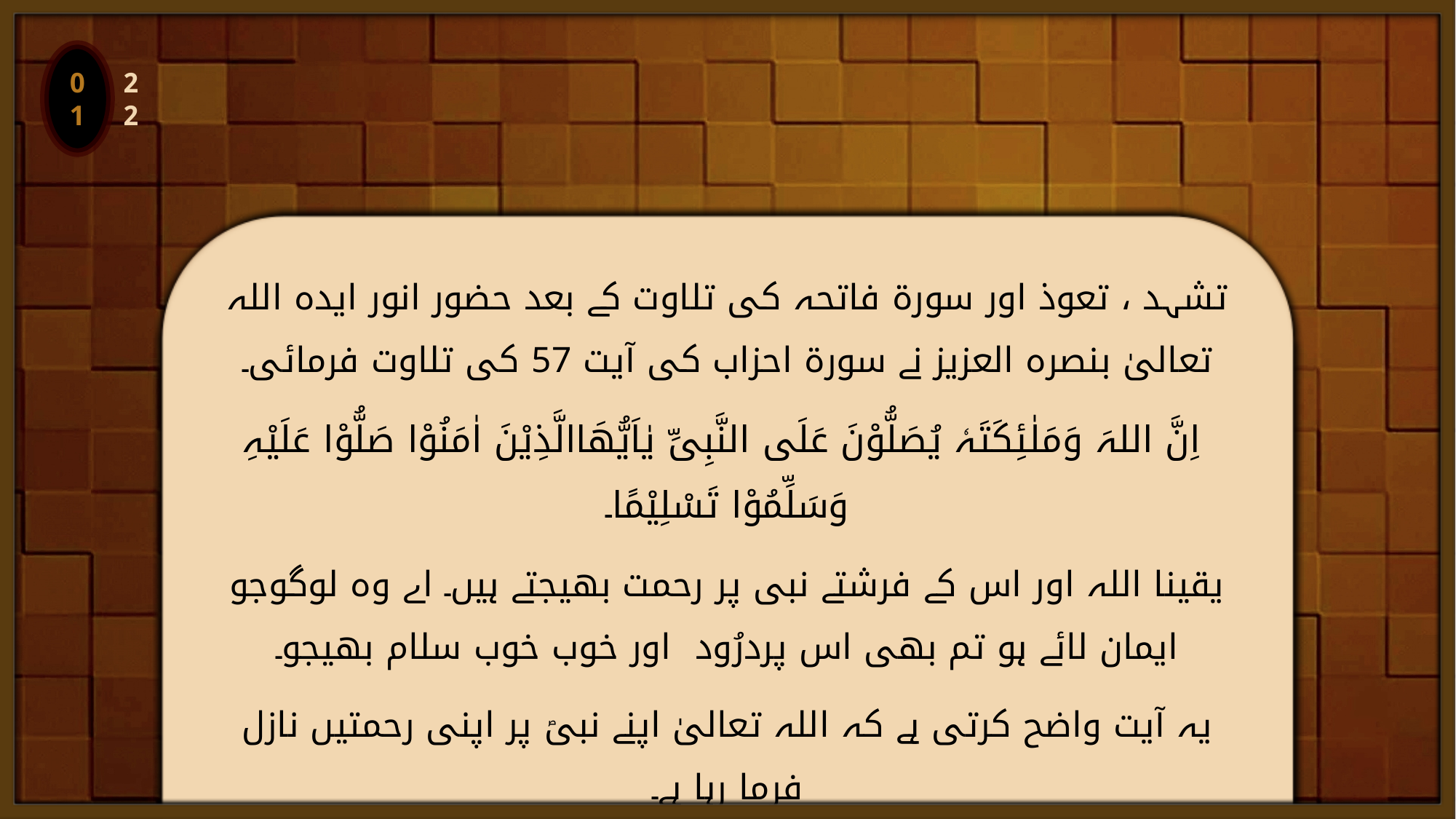

01
تشہد ، تعوذ اور سورۃ فاتحہ کی تلاوت کے بعد حضور انور ایدہ اللہ تعالیٰ بنصرہ العزیز نے سورۃ احزاب کی آیت 57 کی تلاوت فرمائی۔
	 اِنَّ اللہَ وَمَلٰئِکَتَہٗ یُصَلُّوْنَ عَلَی النَّبِیِّ یٰاَیُّھَاالَّذِیْنَ اٰمَنُوْا صَلُّوْا عَلَیْہِ وَسَلِّمُوْا تَسْلِیْمًا۔
یقینا اللہ اور اس کے فرشتے نبی پر رحمت بھیجتے ہیں۔ اے وہ لوگوجو ایمان لائے ہو تم بھی اس پردرُود  اور خوب خوب سلام بھیجو۔
یہ آیت واضح کرتی ہے کہ اللہ تعالیٰ اپنے نبیؐ پر اپنی رحمتیں نازل فرما رہا ہے۔
 اس کے فرشتے بھی نبی صلی اللہ علیہ وسلم کودعائیں دے رہے ہیں، اس کے لئے رحمت مانگ رہے ہیں۔